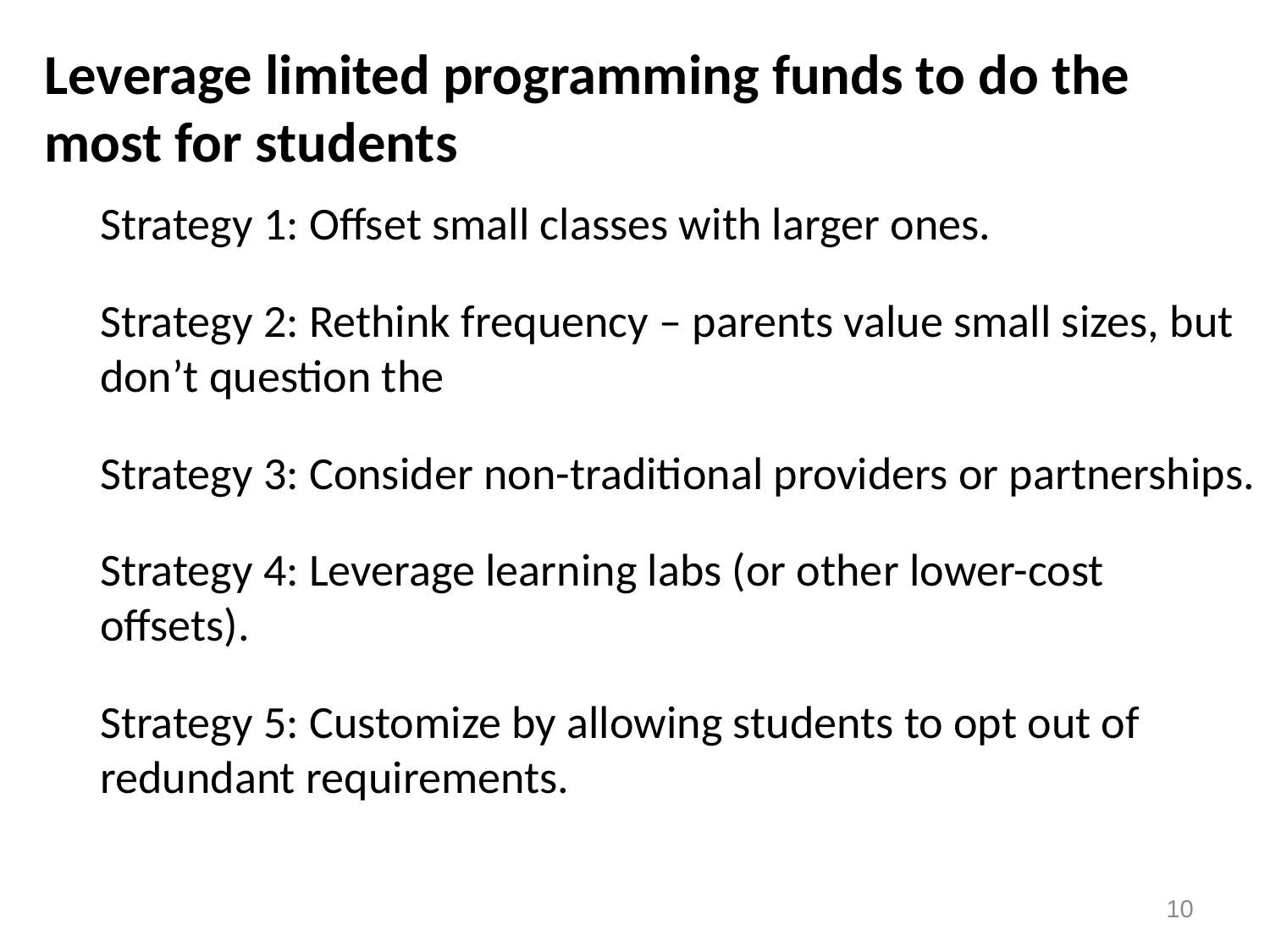

Leverage limited programming funds to do the most for students
Strategy 1: Offset small classes with larger ones.
Strategy 2: Rethink frequency – parents value small sizes, but don’t question the
Strategy 3: Consider non-traditional providers or partnerships.
Strategy 4: Leverage learning labs (or other lower-cost offsets).
Strategy 5: Customize by allowing students to opt out of redundant requirements.
10